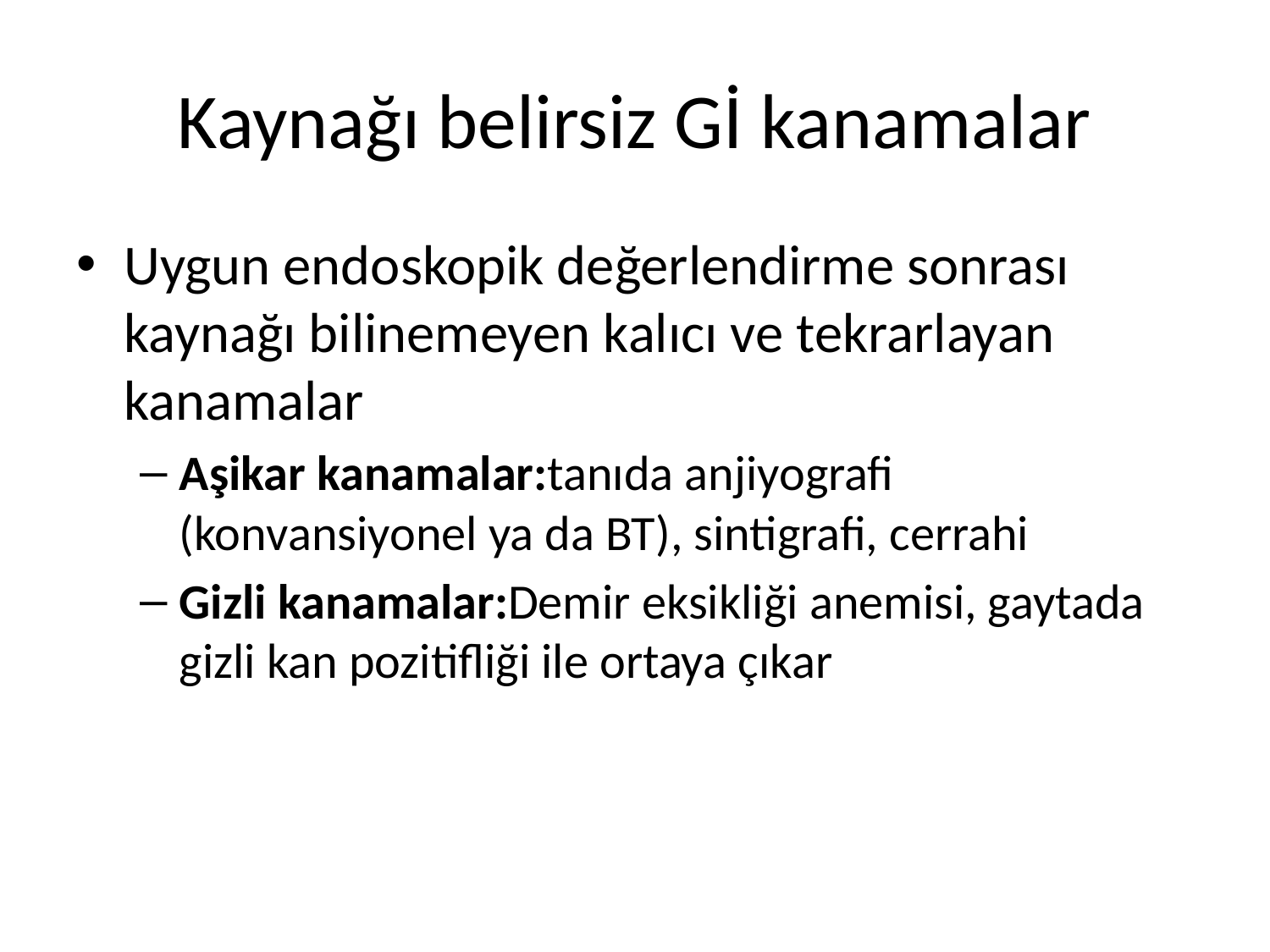

# Kaynağı belirsiz Gİ kanamalar
Uygun endoskopik değerlendirme sonrası kaynağı bilinemeyen kalıcı ve tekrarlayan kanamalar
Aşikar kanamalar:tanıda anjiyografi (konvansiyonel ya da BT), sintigrafi, cerrahi
Gizli kanamalar:Demir eksikliği anemisi, gaytada gizli kan pozitifliği ile ortaya çıkar